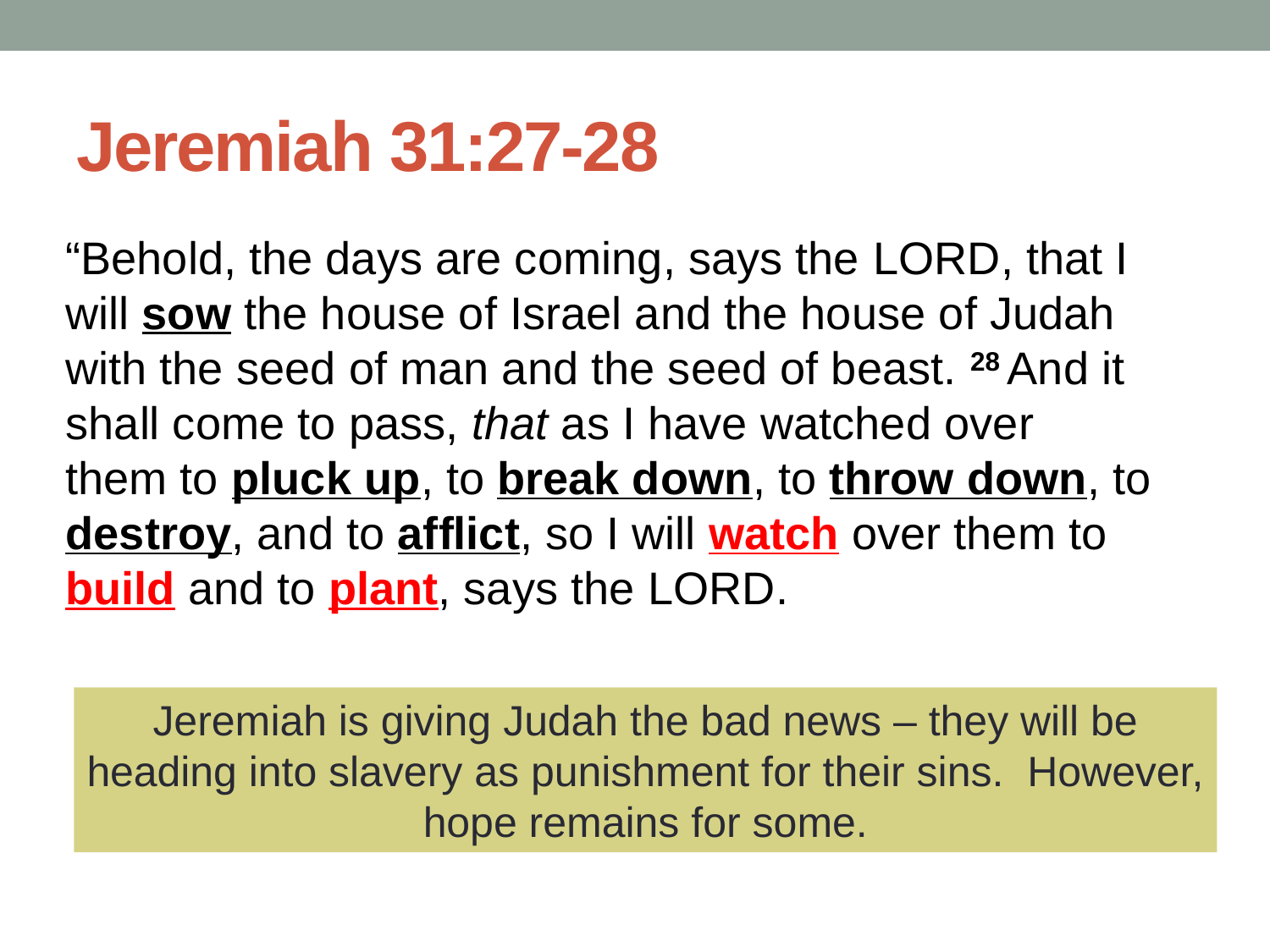

# Jeremiah 31:27-28
“Behold, the days are coming, says the Lord, that I will sow the house of Israel and the house of Judah with the seed of man and the seed of beast. 28 And it shall come to pass, that as I have watched over them to pluck up, to break down, to throw down, to destroy, and to afflict, so I will watch over them to build and to plant, says the Lord.
Jeremiah is giving Judah the bad news – they will be heading into slavery as punishment for their sins.  However, hope remains for some.